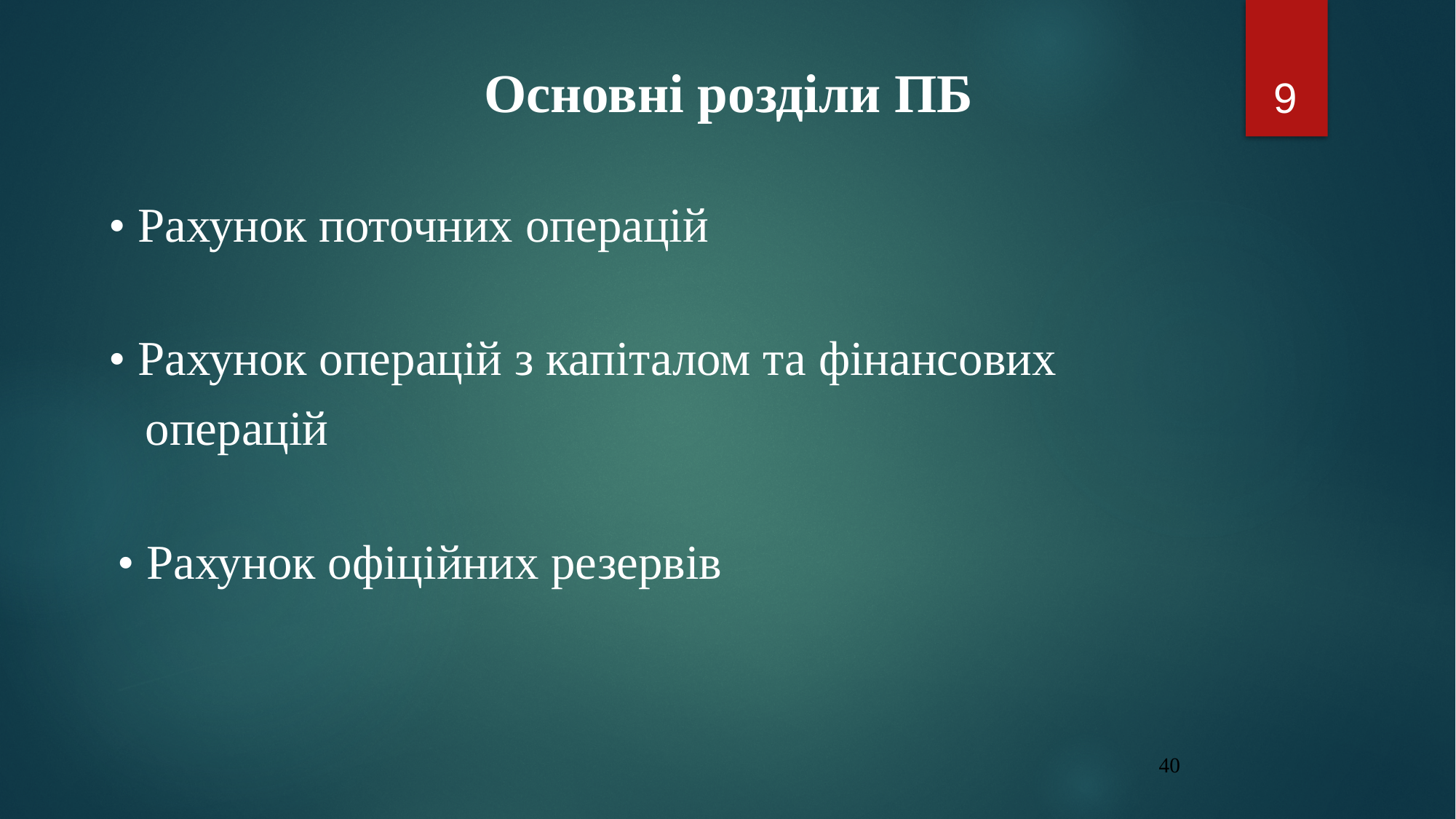

9
Основні розділи ПБ
• Рахунок поточних операцій

• Рахунок операцій з капіталом та фінансових
   операцій

• Рахунок офіційних резервів
40